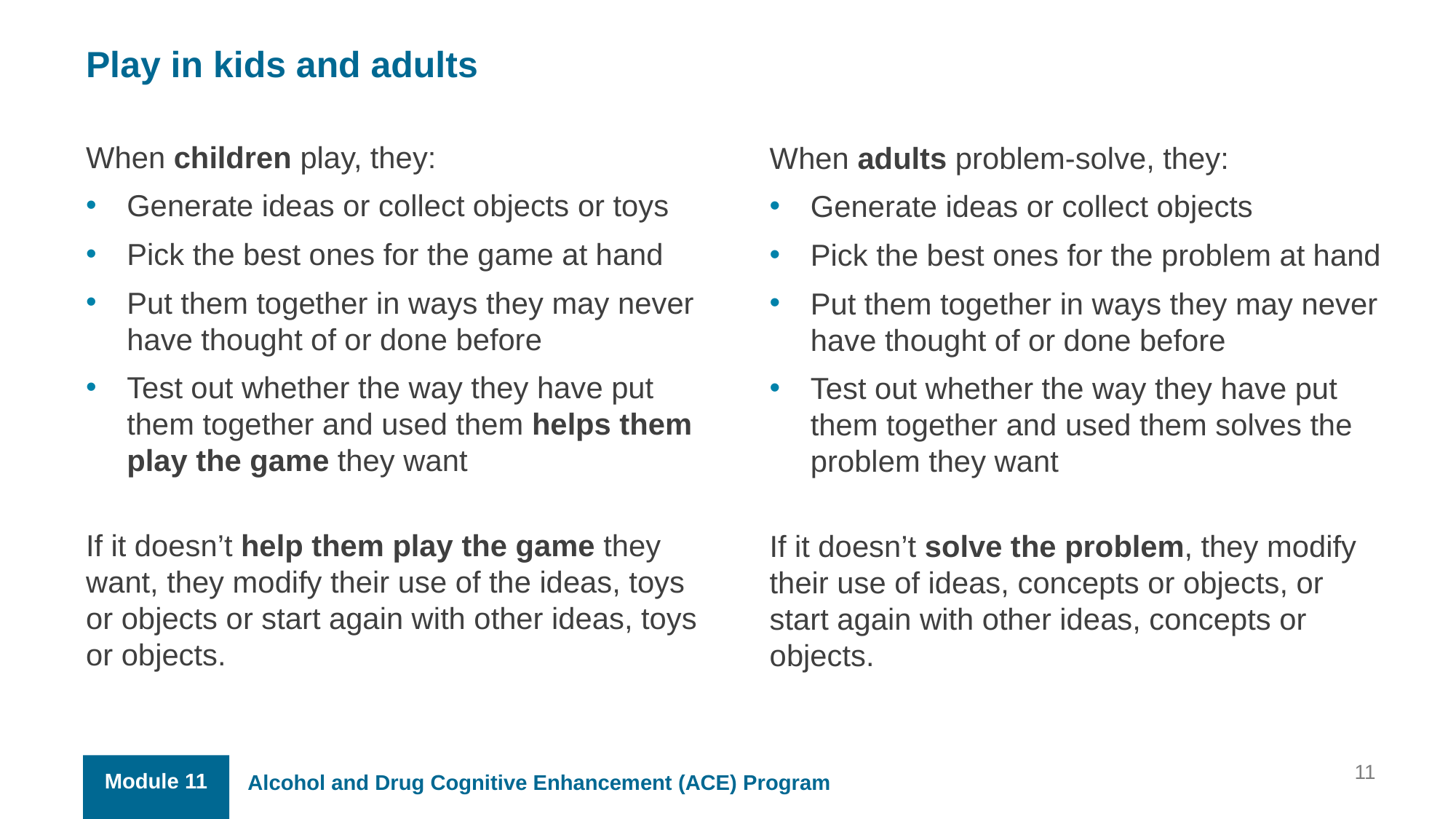

Play in kids and adults
When adults problem-solve, they:
Generate ideas or collect objects
Pick the best ones for the problem at hand
Put them together in ways they may never have thought of or done before
Test out whether the way they have put them together and used them solves the problem they want

If it doesn’t solve the problem, they modify their use of ideas, concepts or objects, or start again with other ideas, concepts or objects.

When children play, they:
Generate ideas or collect objects or toys
Pick the best ones for the game at hand
Put them together in ways they may never have thought of or done before
Test out whether the way they have put them together and used them helps them play the game they want
If it doesn’t help them play the game they want, they modify their use of the ideas, toys or objects or start again with other ideas, toys or objects.
11